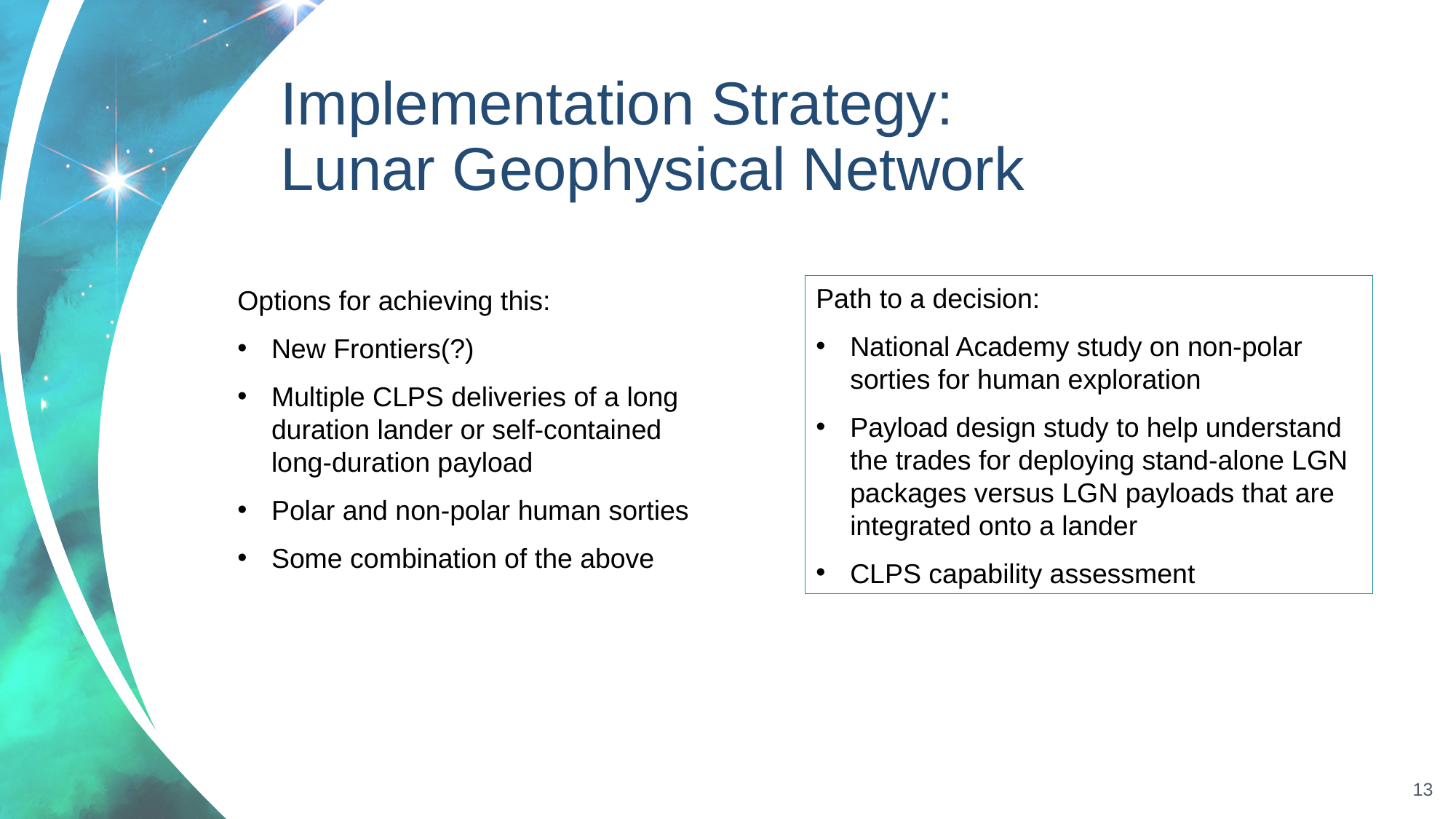

# Implementation Strategy: Lunar Geophysical Network
Path to a decision:
National Academy study on non-polar sorties for human exploration
Payload design study to help understand the trades for deploying stand-alone LGN packages versus LGN payloads that are integrated onto a lander
CLPS capability assessment
Options for achieving this:
New Frontiers(?)
Multiple CLPS deliveries of a long duration lander or self-contained long-duration payload
Polar and non-polar human sorties
Some combination of the above
13